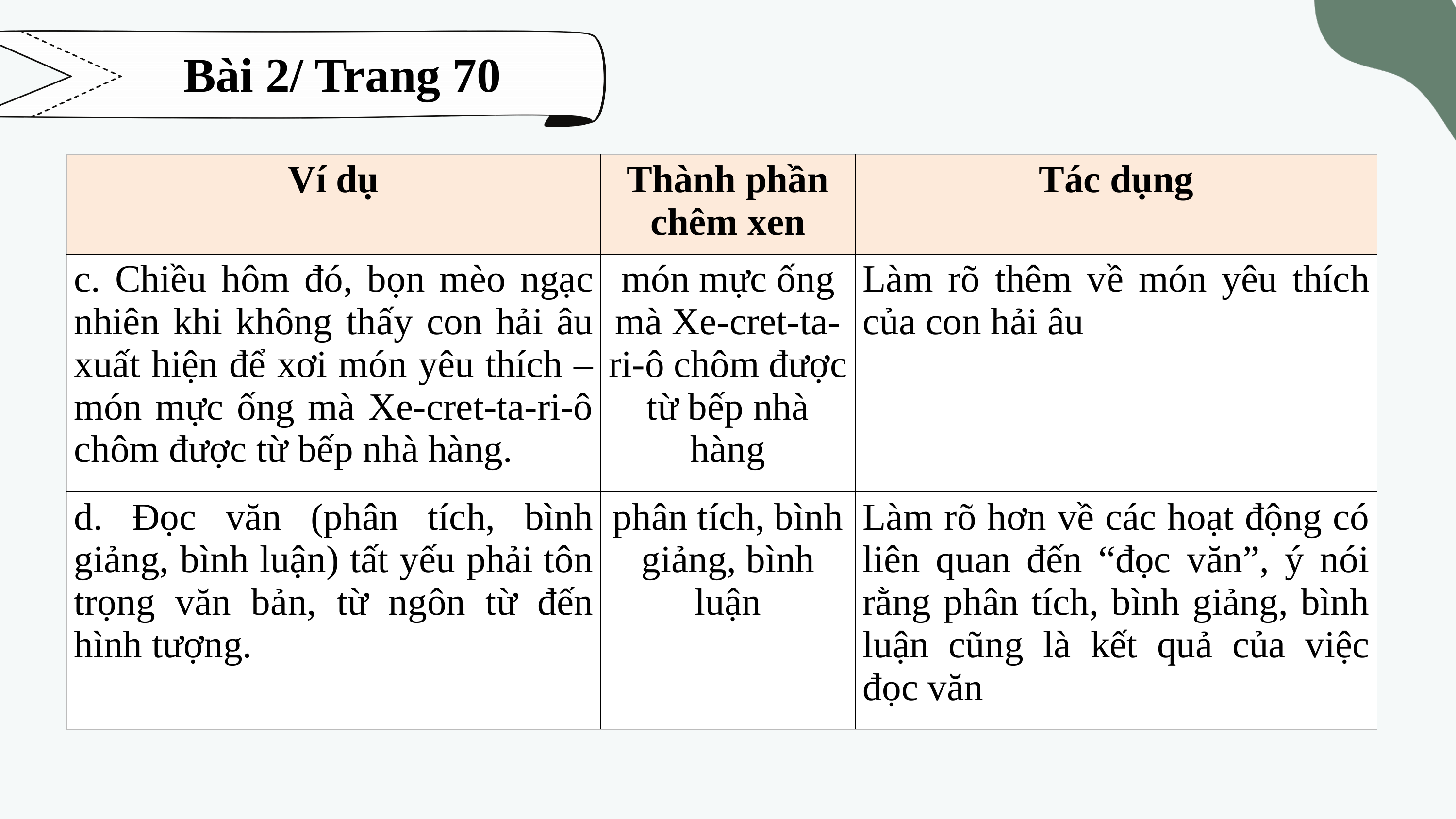

Bài 2/ Trang 70
| Ví dụ | Thành phần chêm xen | Tác dụng |
| --- | --- | --- |
| c. Chiều hôm đó, bọn mèo ngạc nhiên khi không thấy con hải âu xuất hiện để xơi món yêu thích – món mực ống mà Xe-cret-ta-ri-ô chôm được từ bếp nhà hàng. | món mực ống mà Xe-cret-ta-ri-ô chôm được từ bếp nhà hàng | Làm rõ thêm về món yêu thích của con hải âu |
| d. Đọc văn (phân tích, bình giảng, bình luận) tất yếu phải tôn trọng văn bản, từ ngôn từ đến hình tượng. | phân tích, bình giảng, bình luận | Làm rõ hơn về các hoạt động có liên quan đến “đọc văn”, ý nói rằng phân tích, bình giảng, bình luận cũng là kết quả của việc đọc văn |